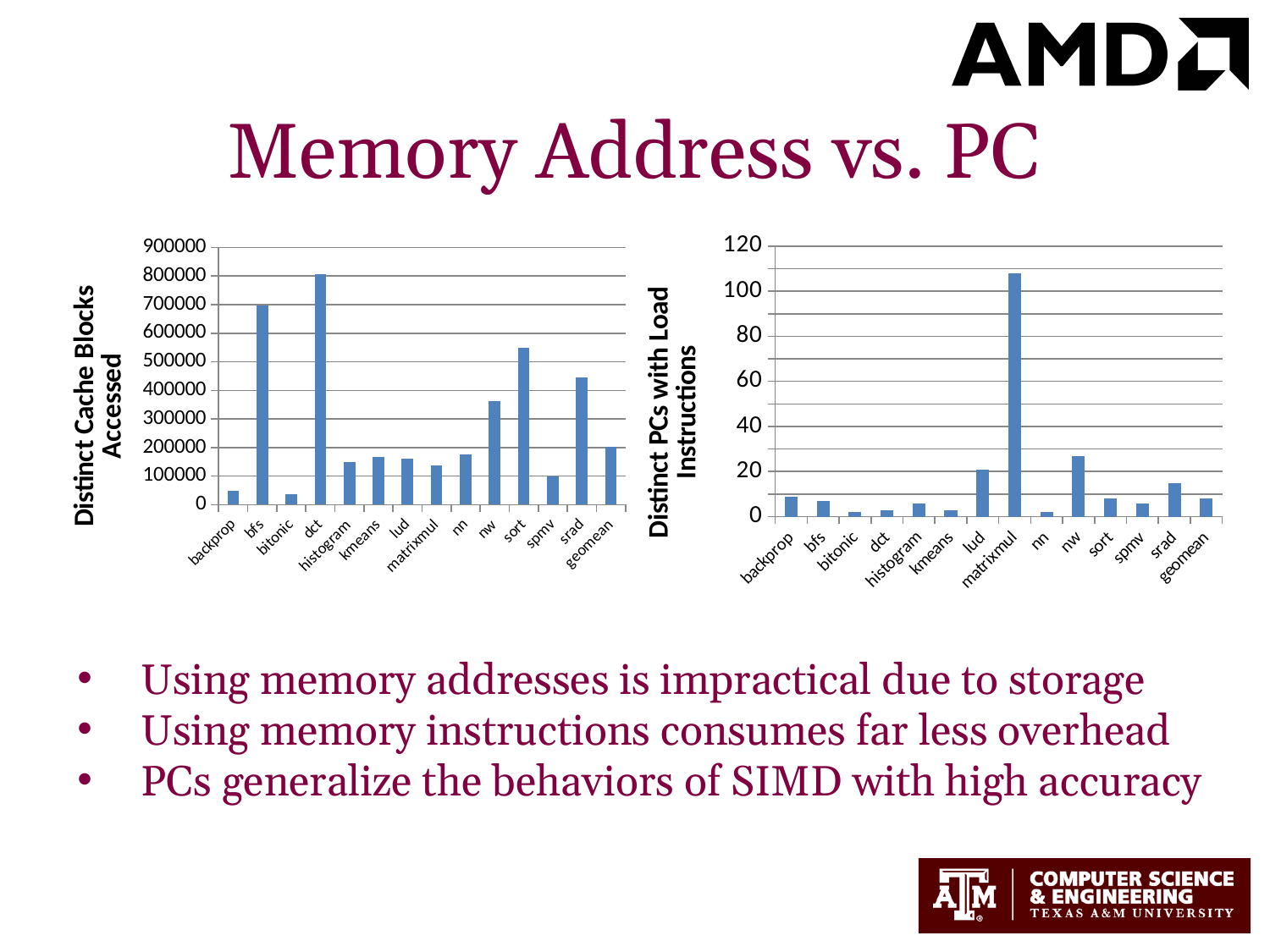

# Memory Address vs. PC

### Chart

| Category |  |
|---|---|
| backprop | 49190.28340080957 |
| bfs | 695951.4170040485 |
| bitonic | 38259.10931174089 |
| dct | 805263.157894737 |
| histogram | 149392.7125506073 |
| kmeans | 165789.4736842105 |
| lud | 160323.8866396761 |
| matrixmul | 138461.5384615385 |
| nn | 174898.7854251012 |
| nw | 362550.6072874494 |
| sort | 548380.5668016194 |
| spmv | 98380.5668016185 |
| srad | 446356.2753036437 |
| geomean | 201200.3365281494 |

### Chart

| Category |  |
|---|---|
| backprop | 9.0 |
| bfs | 7.0 |
| bitonic | 2.0 |
| dct | 3.0 |
| histogram | 6.0 |
| kmeans | 3.0 |
| lud | 21.0 |
| matrixmul | 108.0 |
| nn | 2.0 |
| nw | 27.0 |
| sort | 8.0 |
| spmv | 6.0 |
| srad | 15.0 |
| geomean | 8.053975011176316 |
Using memory addresses is impractical due to storage
Using memory instructions consumes far less overhead
PCs generalize the behaviors of SIMD with high accuracy